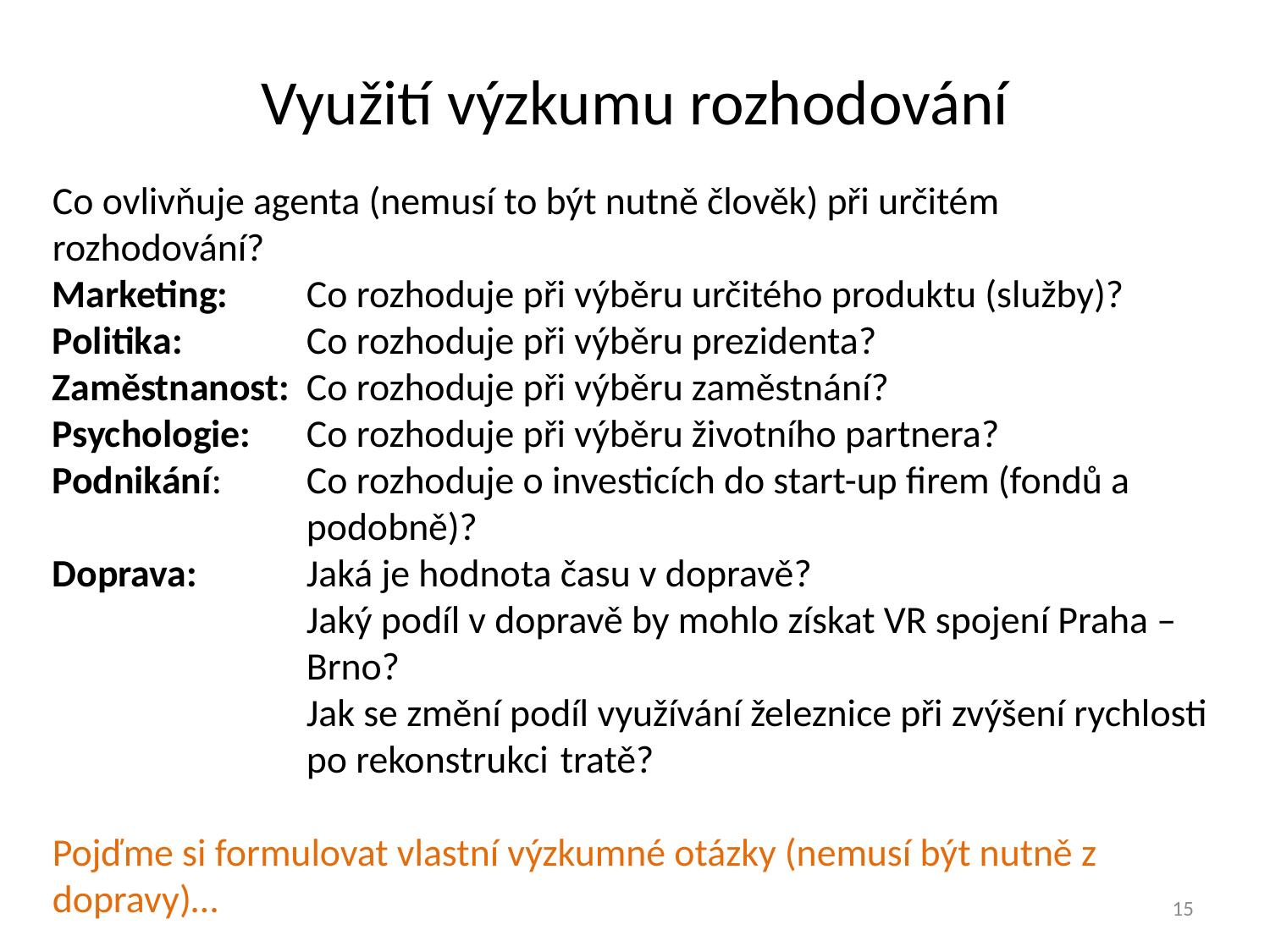

Využití výzkumu rozhodování

Co ovlivňuje agenta (nemusí to být nutně člověk) při určitém rozhodování?
Marketing: 	Co rozhoduje při výběru určitého produktu (služby)?
Politika:	Co rozhoduje při výběru prezidenta?
Zaměstnanost: 	Co rozhoduje při výběru zaměstnání?
Psychologie: 	Co rozhoduje při výběru životního partnera?
Podnikání: 	Co rozhoduje o investicích do start-up firem (fondů a 			podobně)?
Doprava:	Jaká je hodnota času v dopravě?
		Jaký podíl v dopravě by mohlo získat VR spojení Praha – 			Brno?
		Jak se změní podíl využívání železnice při zvýšení rychlosti 		po rekonstrukci 	tratě?

Pojďme si formulovat vlastní výzkumné otázky (nemusí být nutně z dopravy)…
15